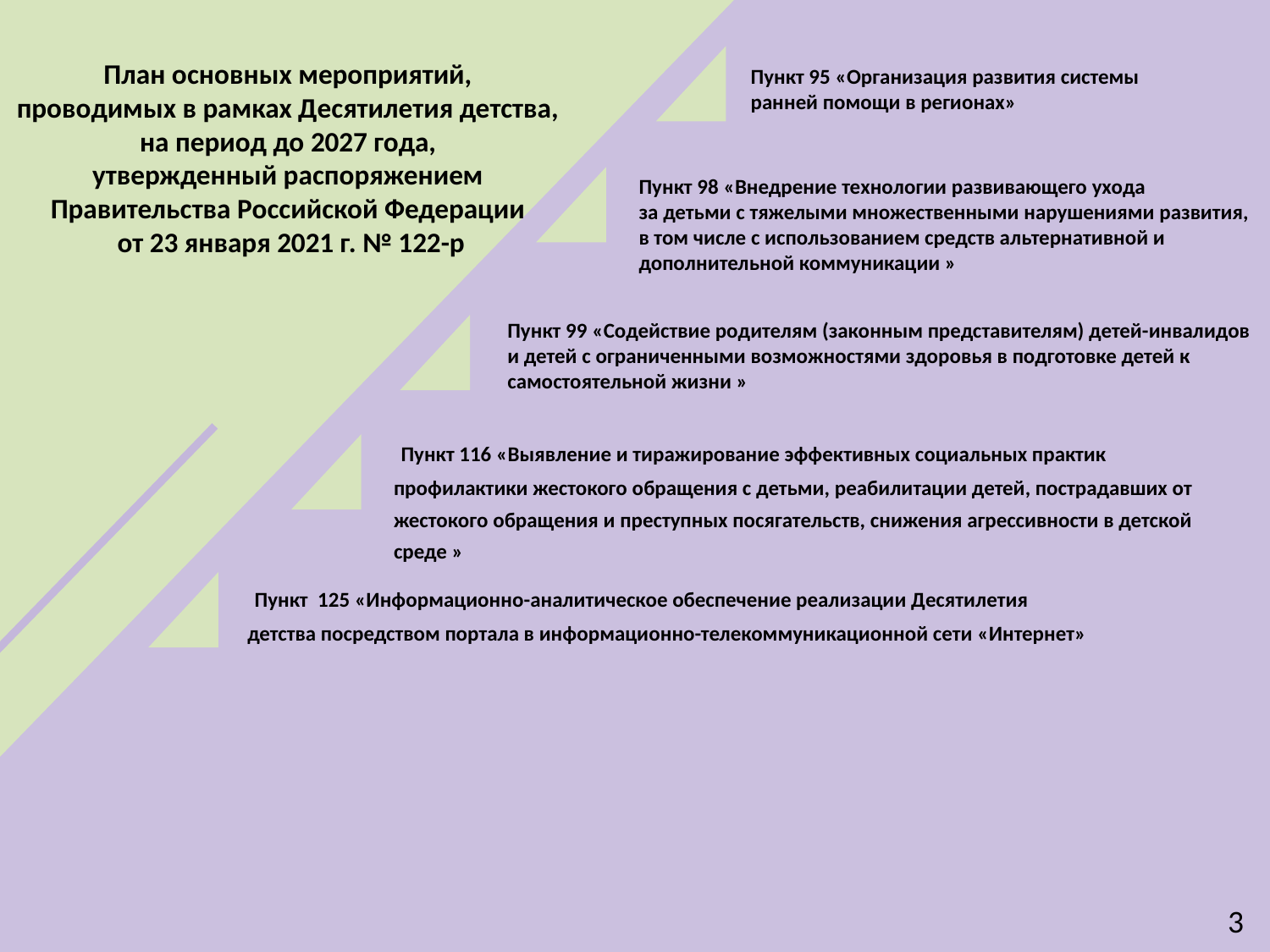

План основных мероприятий,
проводимых в рамках Десятилетия детства,
на период до 2027 года,
утвержденный распоряжением
Правительства Российской Федерации
от 23 января 2021 г. № 122-р
Пункт 95 «Организация развития системы
ранней помощи в регионах»

Пункт 98 «Внедрение технологии развивающего ухода
за детьми с тяжелыми множественными нарушениями развития, в том числе с использованием средств альтернативной и дополнительной коммуникации »
Пункт 99 «Содействие родителям (законным представителям) детей-инвалидов и детей с ограниченными возможностями здоровья в подготовке детей к самостоятельной жизни »

 Пункт 116 «Выявление и тиражирование эффективных социальных практик профилактики жестокого обращения с детьми, реабилитации детей, пострадавших от жестокого обращения и преступных посягательств, снижения агрессивности в детской среде »

 Пункт  125 «Информационно-аналитическое обеспечение реализации Десятилетия детства посредством портала в информационно-телекоммуникационной сети «Интернет»
3